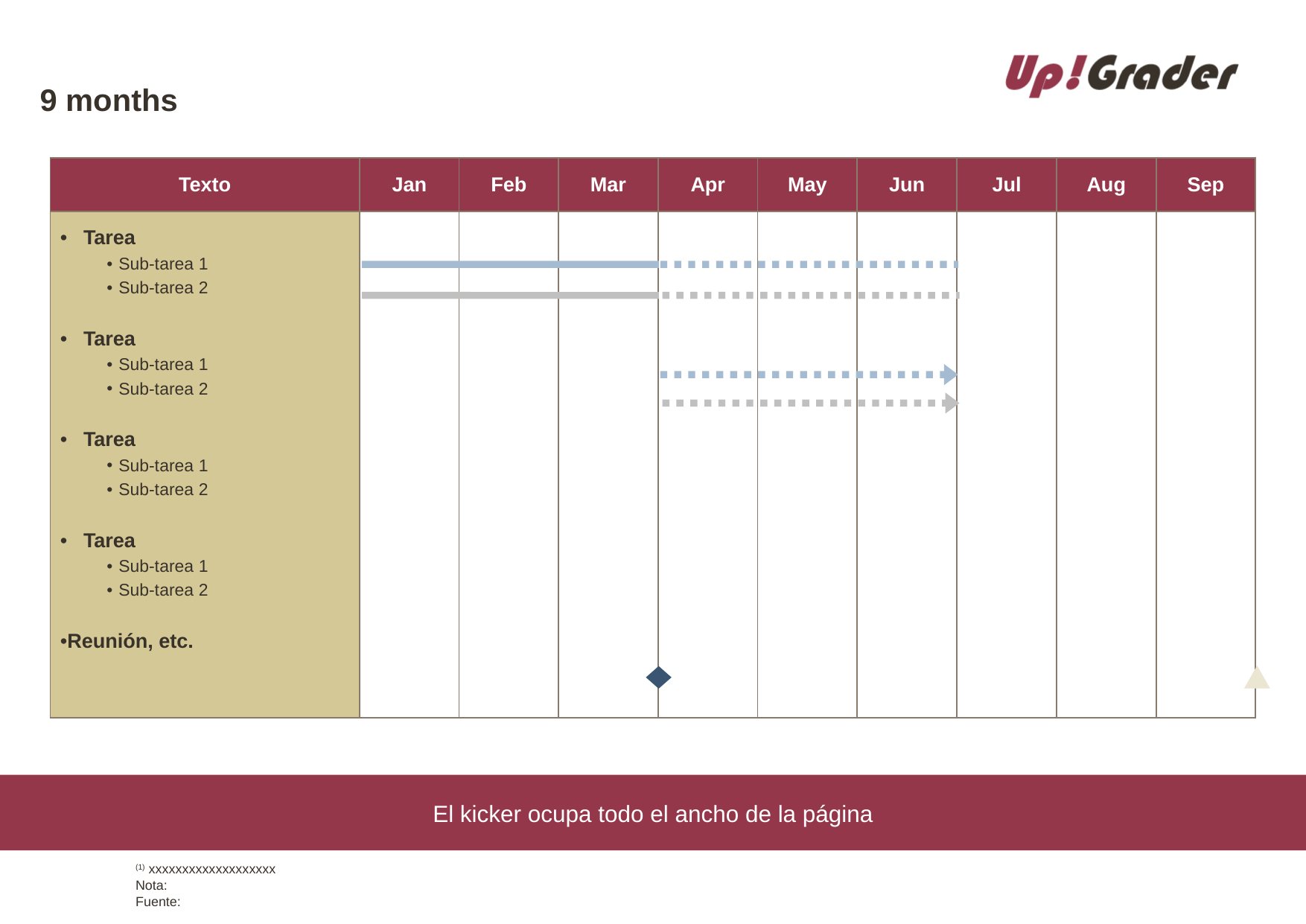

# 9 months
| Texto | Jan | Feb | Mar | Apr | May | Jun | Jul | Aug | Sep |
| --- | --- | --- | --- | --- | --- | --- | --- | --- | --- |
| Tarea Sub-tarea 1 Sub-tarea 2 Tarea Sub-tarea 1 Sub-tarea 2 Tarea Sub-tarea 1 Sub-tarea 2 Tarea Sub-tarea 1 Sub-tarea 2 Reunión, etc. |  |  |  |  |  |  |  |  |  |

El kicker ocupa todo el ancho de la página
(1) xxxxxxxxxxxxxxxxxxx
Nota:
Fuente: